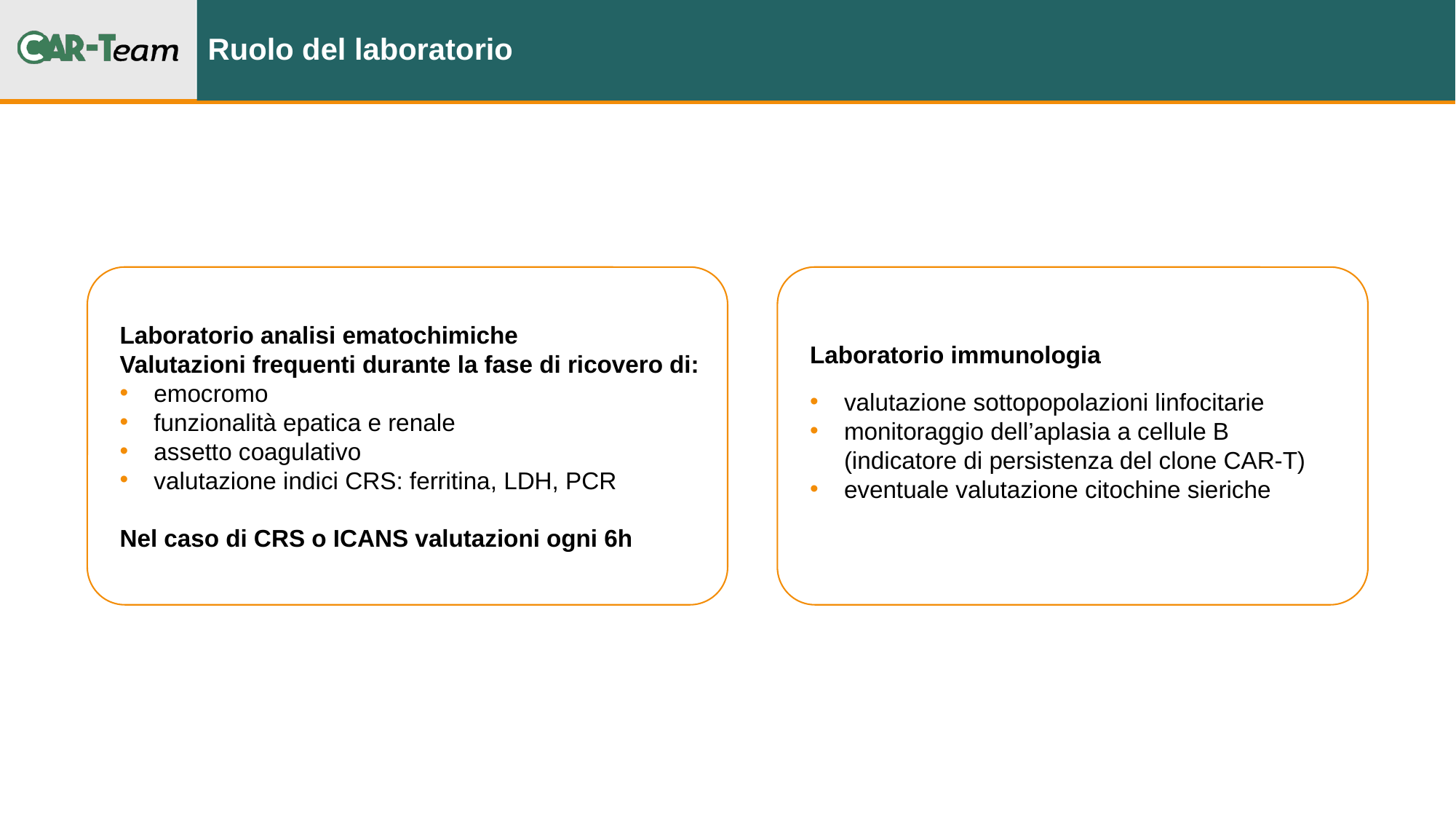

# Ruolo del laboratorio
Laboratorio analisi ematochimiche
Valutazioni frequenti durante la fase di ricovero di:
emocromo
funzionalità epatica e renale
assetto coagulativo
valutazione indici CRS: ferritina, LDH, PCR

Nel caso di CRS o ICANS valutazioni ogni 6h
Laboratorio immunologia
valutazione sottopopolazioni linfocitarie
monitoraggio dell’aplasia a cellule B (indicatore di persistenza del clone CAR-T)
eventuale valutazione citochine sieriche